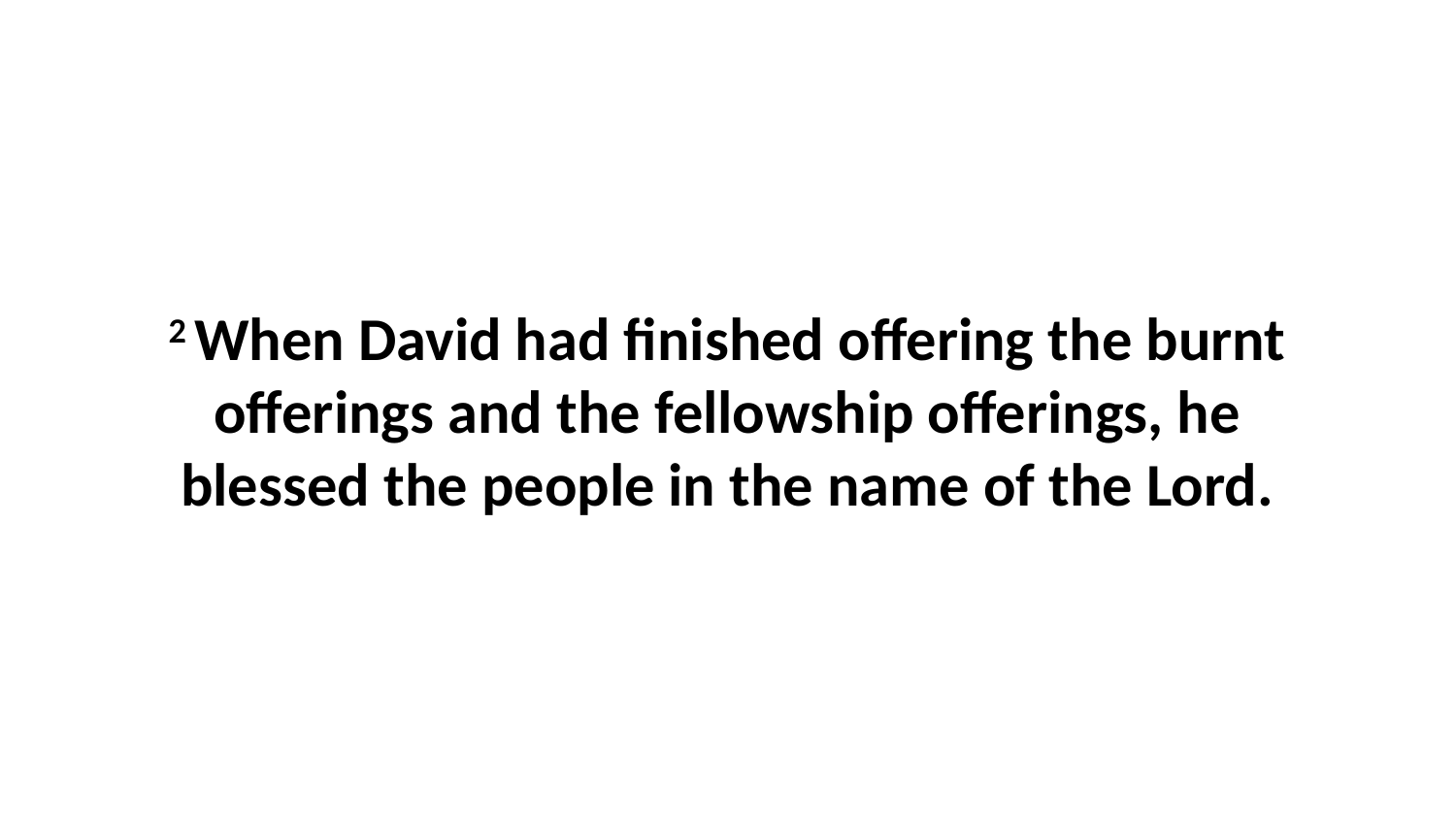

2 When David had finished offering the burnt offerings and the fellowship offerings, he blessed the people in the name of the Lord.